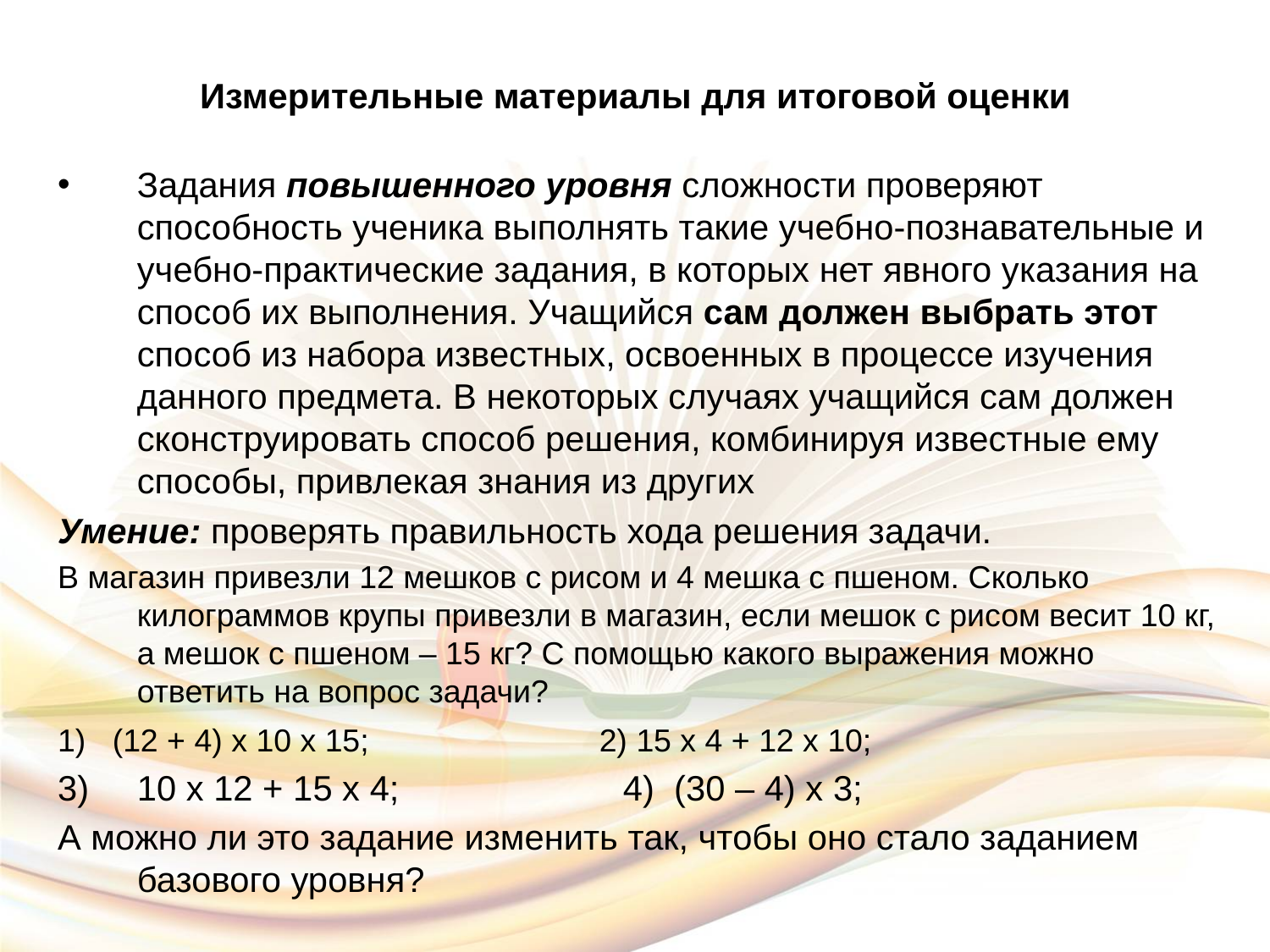

# Измерительные материалы для итоговой оценки
Задания повышенного уровня сложности проверяют способность ученика выполнять такие учебно-познавательные и учебно-практические задания, в которых нет явного указания на способ их выполнения. Учащийся сам должен выбрать этот способ из набора известных, освоенных в процессе изучения данного предмета. В некоторых случаях учащийся сам должен сконструировать способ решения, комбинируя известные ему способы, привлекая знания из других
Умение: проверять правильность хода решения задачи.
В магазин привезли 12 мешков с рисом и 4 мешка с пшеном. Сколько килограммов крупы привезли в магазин, если мешок с рисом весит 10 кг, а мешок с пшеном – 15 кг? С помощью какого выражения можно ответить на вопрос задачи?
1)   (12 + 4) х 10 х 15;                          2) 15 х 4 + 12 х 10;
10 х 12 + 15 х 4;                       4)  (30 – 4) х 3;
А можно ли это задание изменить так, чтобы оно стало заданием базового уровня?